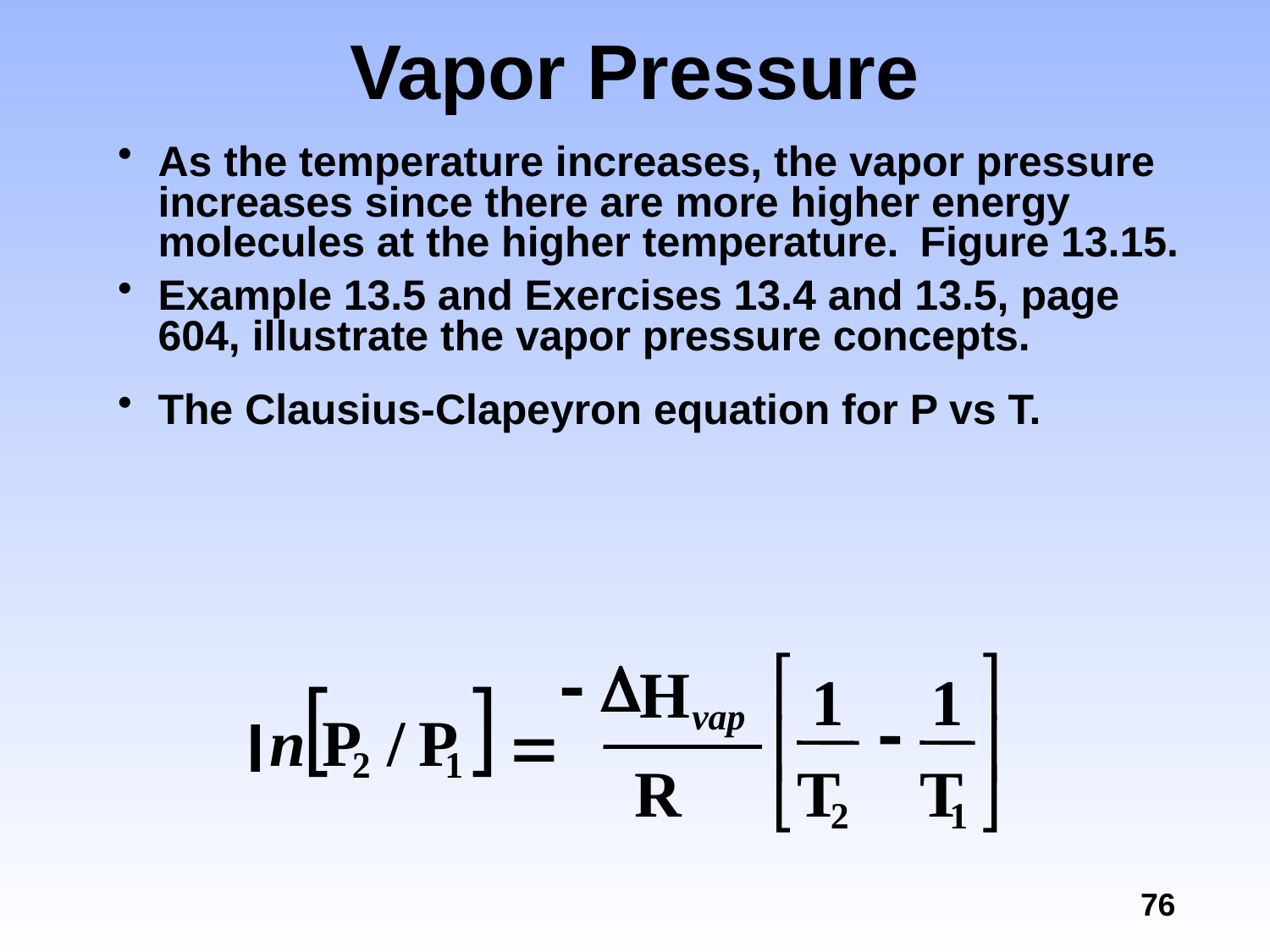

# Vapor Pressure
As the temperature increases, the vapor pressure increases since there are more higher energy molecules at the higher temperature.	Figure 13.15.
Example 13.5 and Exercises 13.4 and 13.5, page 604, illustrate the vapor pressure concepts.
The Clausius-Clapeyron equation for P vs T.
−
Δ

H
1
1
[
]
vap
−
n
P
/
P
 =
l

2
1

R
T
T

2
1